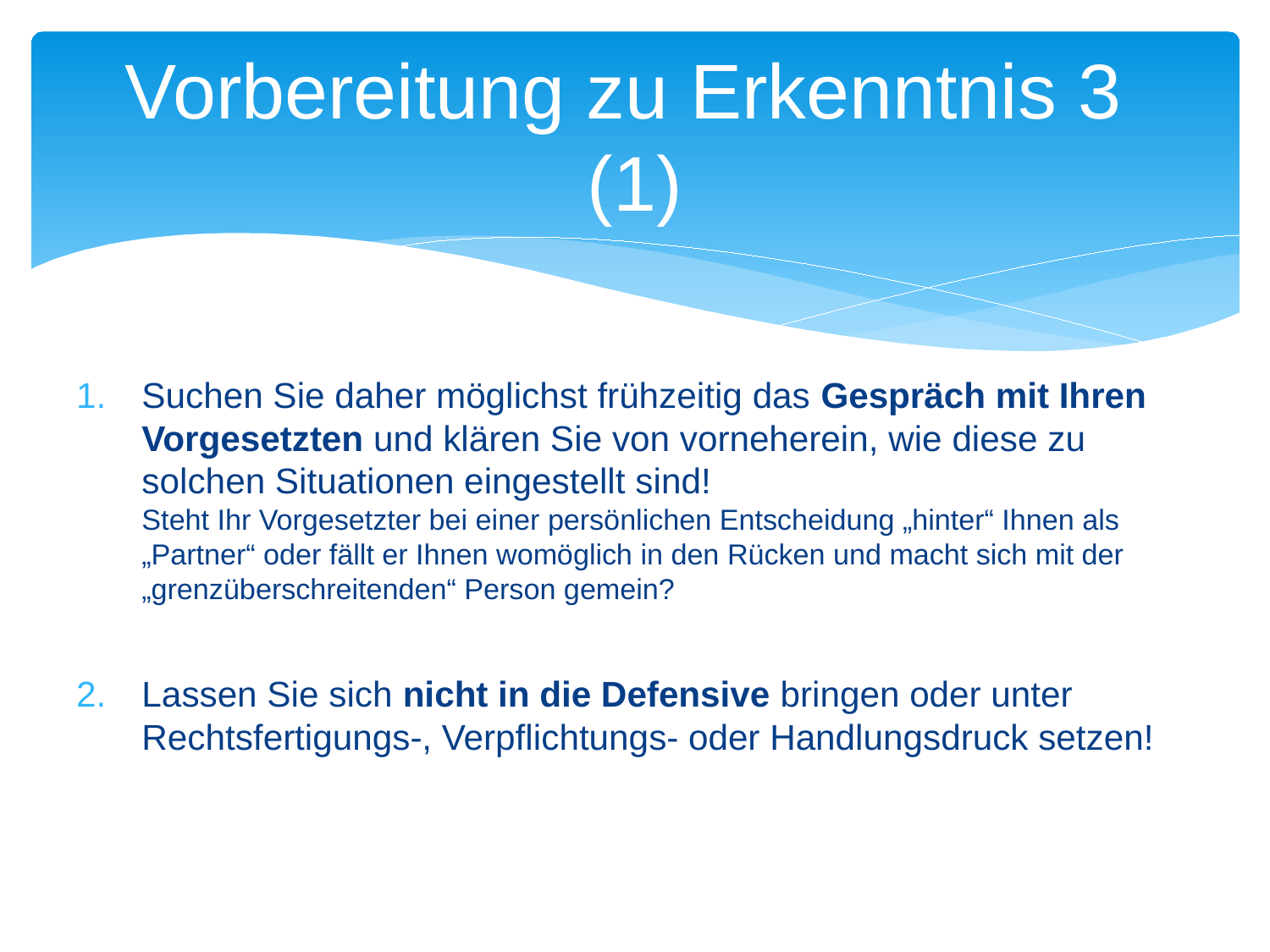

# Vorbereitung zu Erkenntnis 3  (1)
Suchen Sie daher möglichst frühzeitig das Gespräch mit Ihren Vorgesetzten und klären Sie von vorneherein, wie diese zu solchen Situationen eingestellt sind!
Steht Ihr Vorgesetzter bei einer persönlichen Entscheidung „hinter“ Ihnen als „Partner“ oder fällt er Ihnen womöglich in den Rücken und macht sich mit der „grenzüberschreitenden“ Person gemein?
Lassen Sie sich nicht in die Defensive bringen oder unter Rechtsfertigungs-, Verpflichtungs- oder Handlungsdruck setzen!